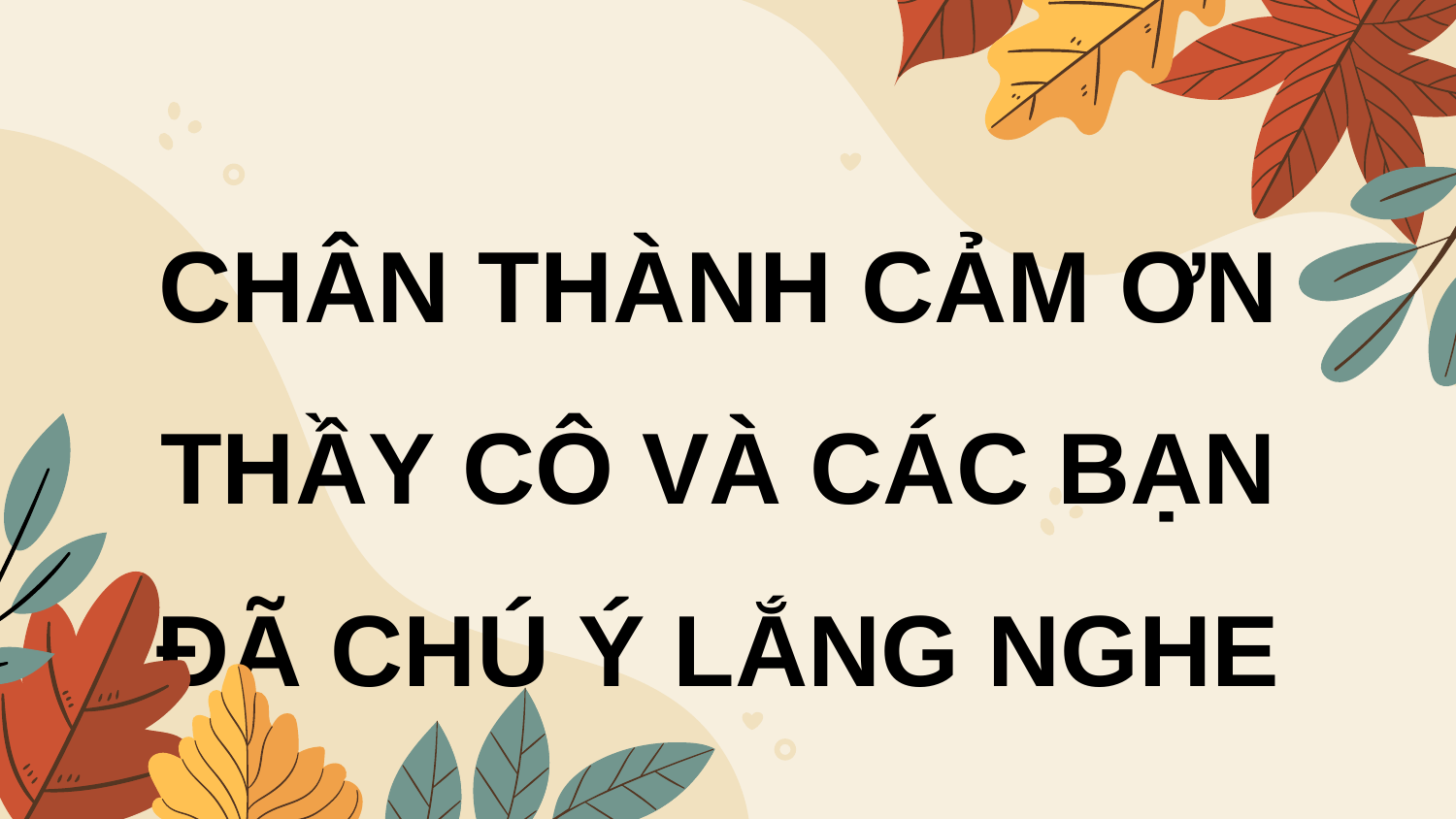

# CHÂN THÀNH CẢM ƠN THẦY CÔ VÀ CÁC BẠN ĐÃ CHÚ Ý LẮNG NGHE